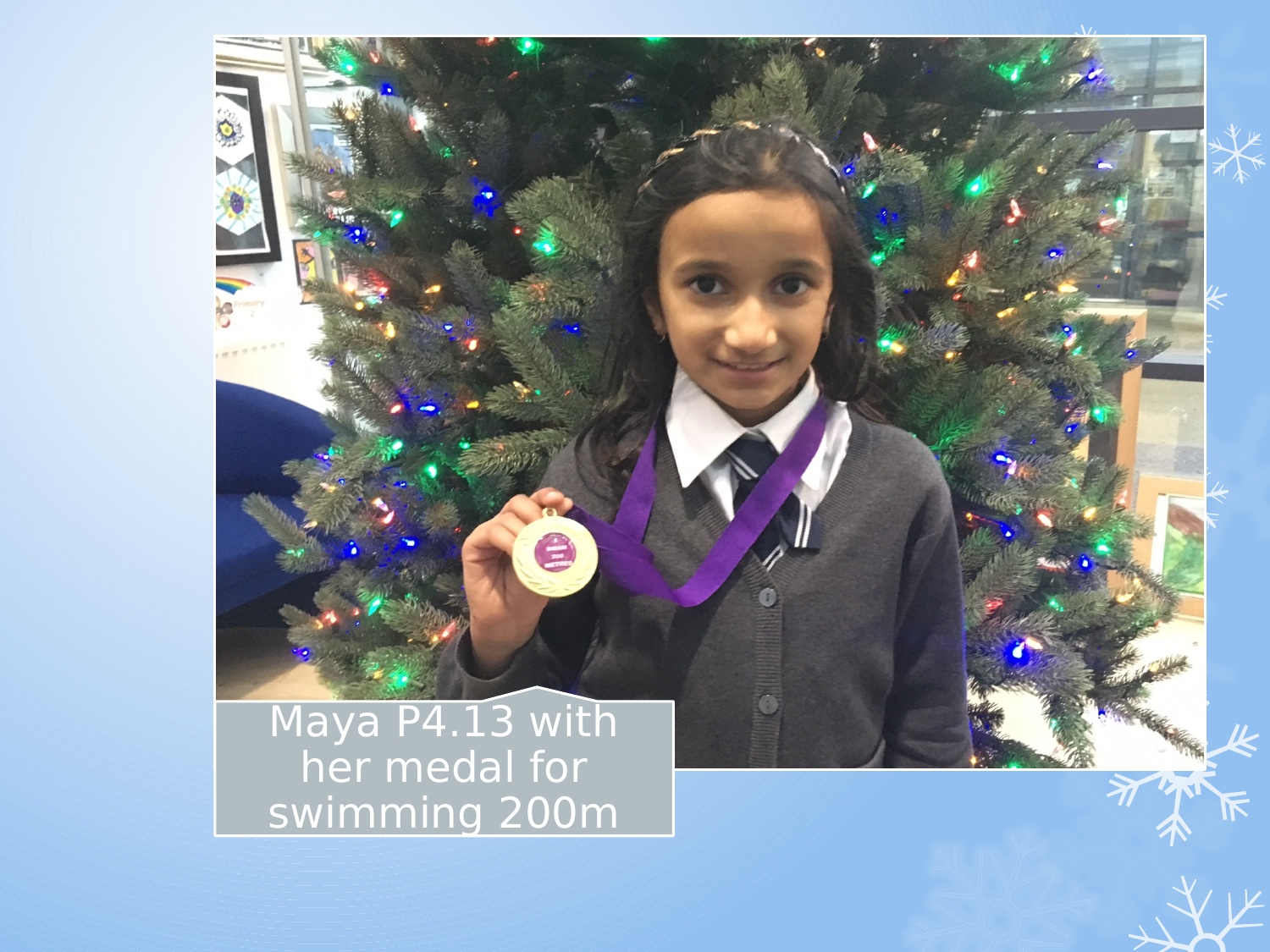

Maya P4.13 with her medal for swimming 200m